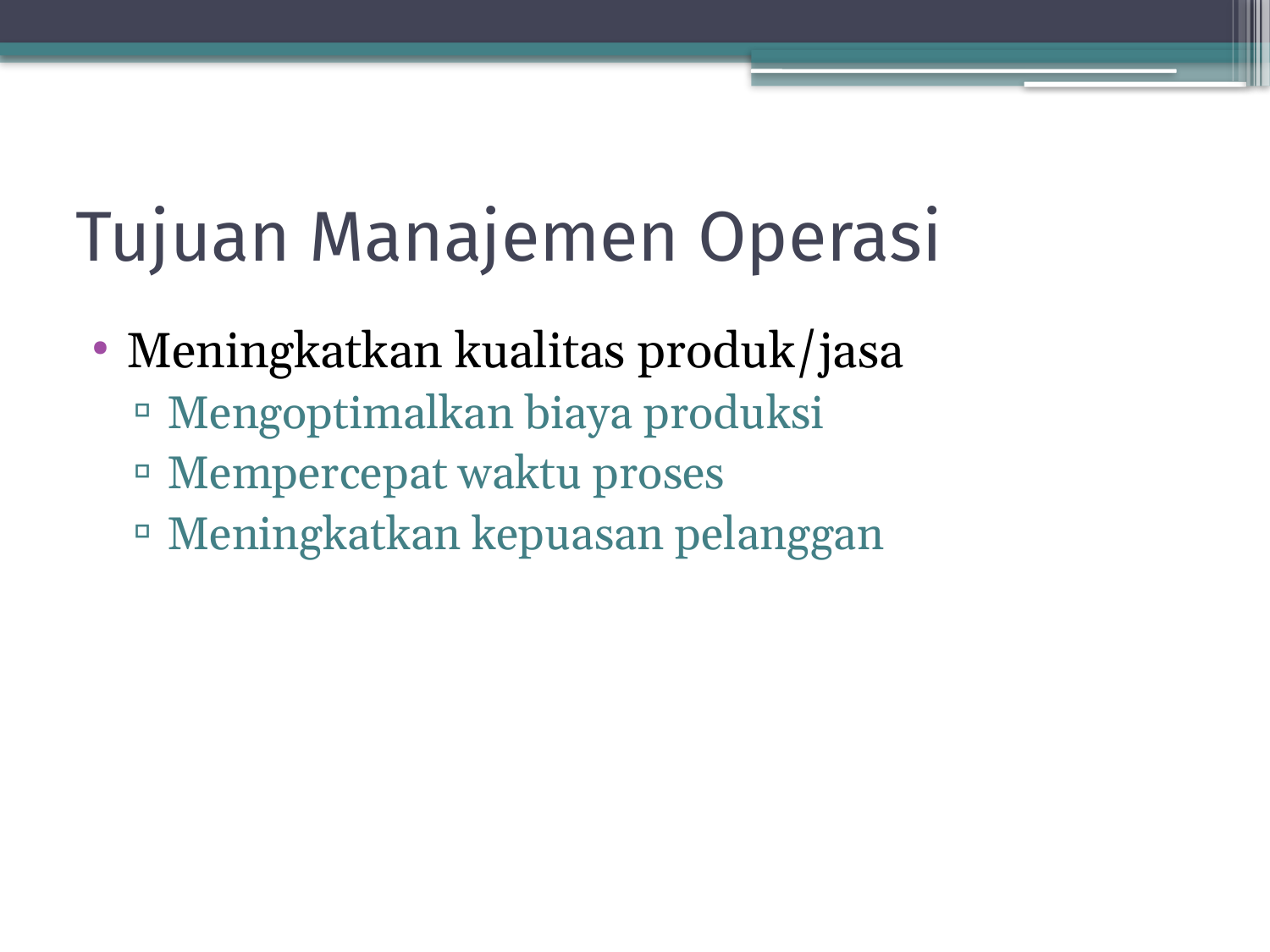

# Tujuan Manajemen Operasi
Meningkatkan kualitas produk/jasa
Mengoptimalkan biaya produksi
Mempercepat waktu proses
Meningkatkan kepuasan pelanggan